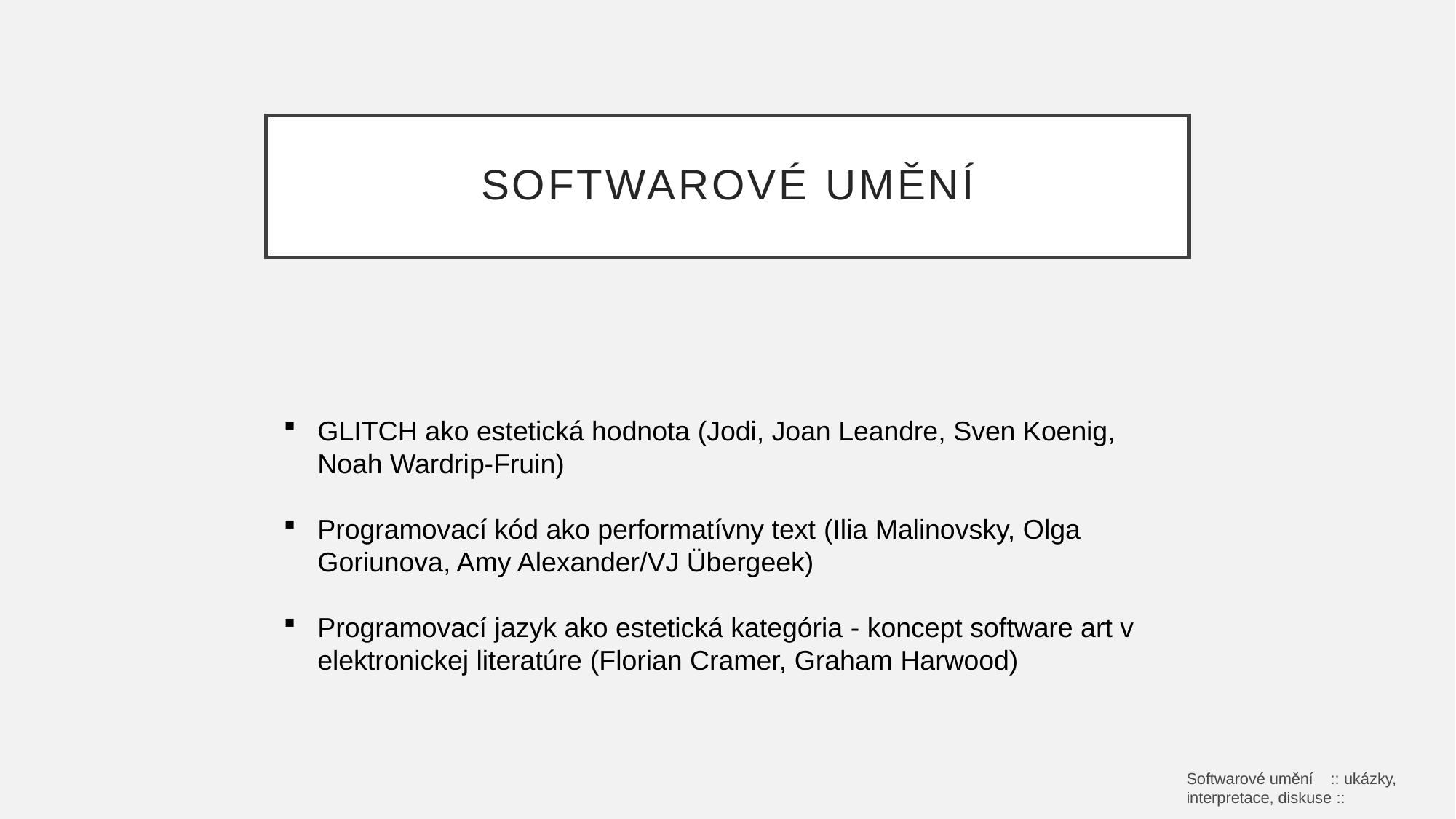

# Softwarové umění
GLITCH ako estetická hodnota (Jodi, Joan Leandre, Sven Koenig, Noah Wardrip-Fruin)

Programovací kód ako performatívny text (Ilia Malinovsky, Olga Goriunova, Amy Alexander/VJ Übergeek)

Programovací jazyk ako estetická kategória - koncept software art v elektronickej literatúre (Florian Cramer, Graham Harwood)
Softwarové umění    :: ukázky, interpretace, diskuse ::